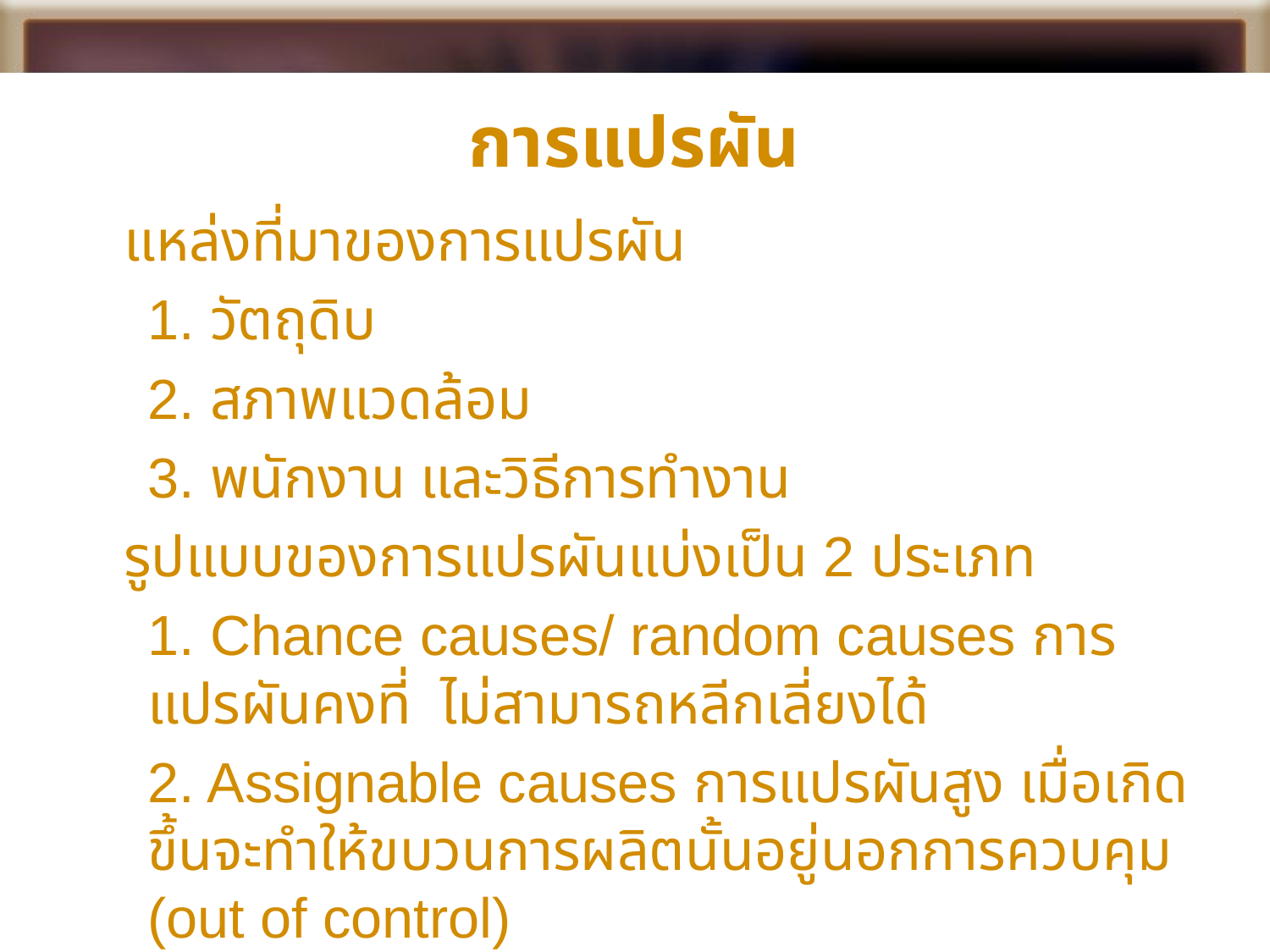

# การแปรผัน
	แหล่งที่มาของการแปรผัน
	1. วัตถุดิบ
	2. สภาพแวดล้อม
	3. พนักงาน และวิธีการทำงาน
	รูปแบบของการแปรผันแบ่งเป็น 2 ประเภท
	1. Chance causes/ random causes การแปรผันคงที่  ไม่สามารถหลีกเลี่ยงได้
	2. Assignable causes การแปรผันสูง เมื่อเกิดขึ้นจะทำให้ขบวนการผลิตนั้นอยู่นอกการควบคุม (out of control)